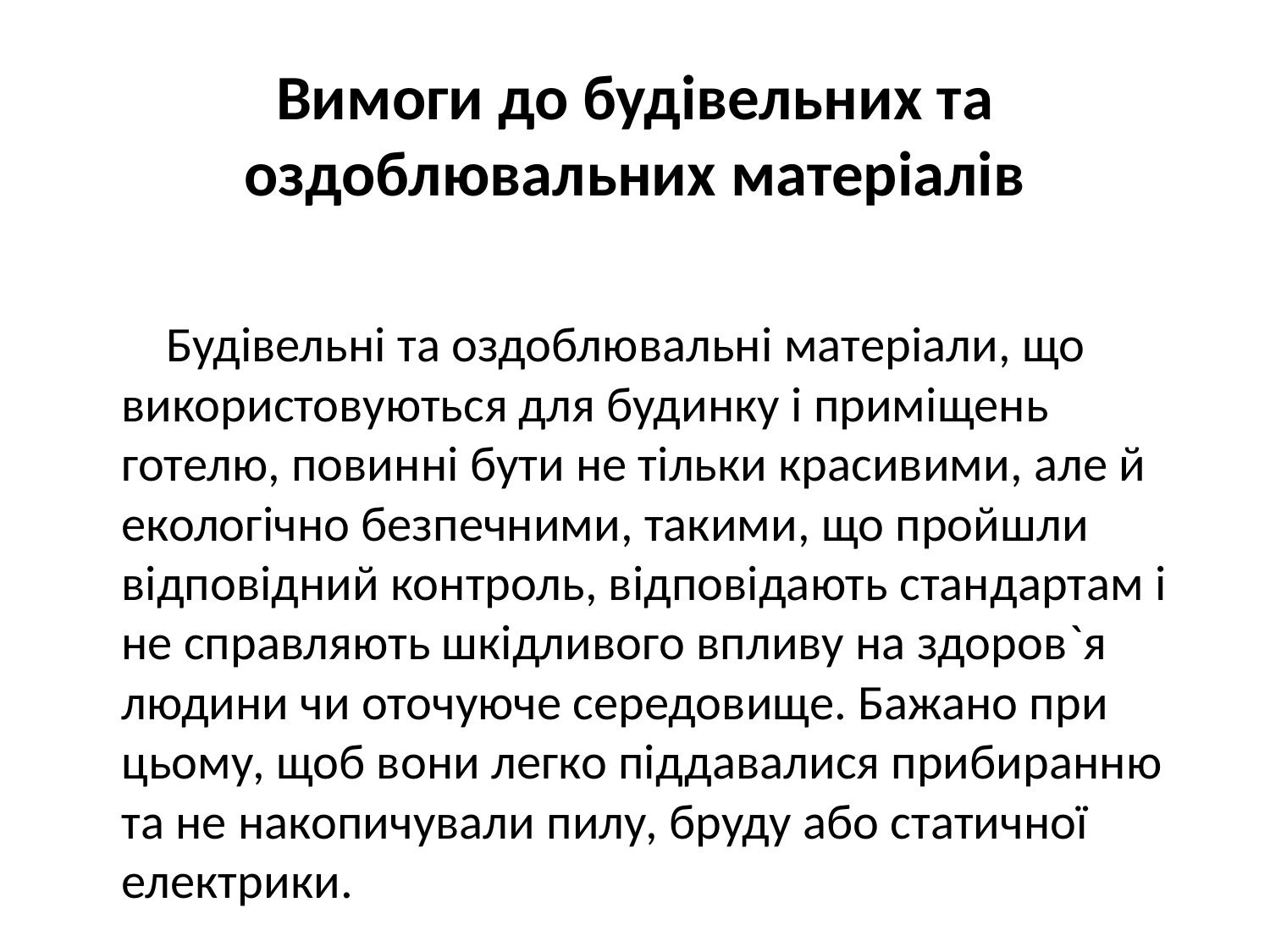

# Вимоги до будівельних та оздоблювальних матеріалів
        Будівельні та оздоблювальні матеріали, що використовуються для будинку і приміщень готелю, повинні бути не тільки красивими, але й екологічно безпечними, такими, що пройшли відповідний контроль, відповідають стандартам і  не справляють шкідливого впливу на здоров`я людини чи оточуюче середовище. Бажано при цьому, щоб вони легко піддавалися прибиранню та не накопичували пилу, бруду або статичної електрики.